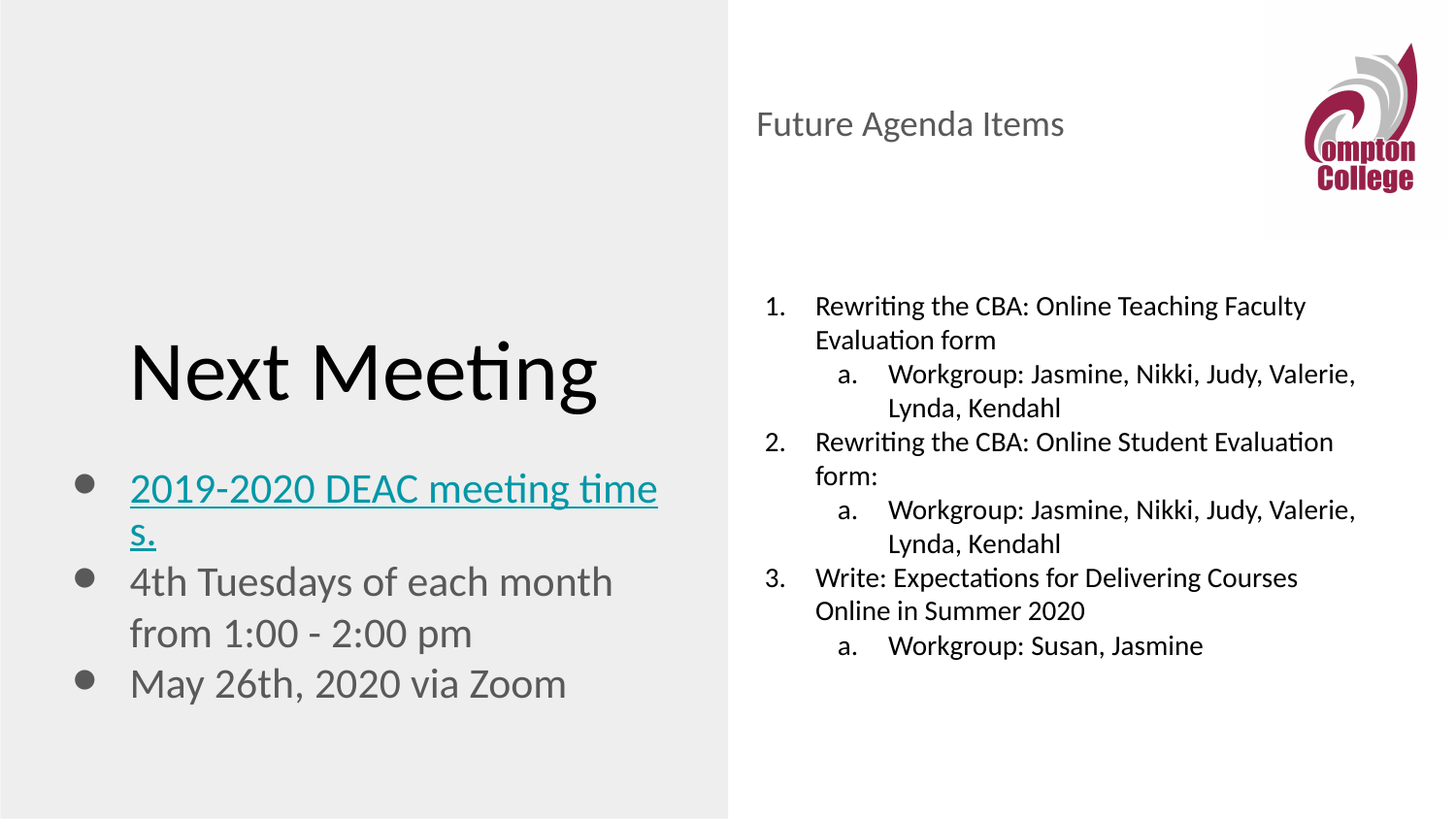

Future Agenda Items
Rewriting the CBA: Online Teaching Faculty Evaluation form
Workgroup: Jasmine, Nikki, Judy, Valerie, Lynda, Kendahl
Rewriting the CBA: Online Student Evaluation form:
Workgroup: Jasmine, Nikki, Judy, Valerie, Lynda, Kendahl
Write: Expectations for Delivering Courses Online in Summer 2020
Workgroup: Susan, Jasmine
# Next Meeting
2019-2020 DEAC meeting times.
4th Tuesdays of each month from 1:00 - 2:00 pm
May 26th, 2020 via Zoom